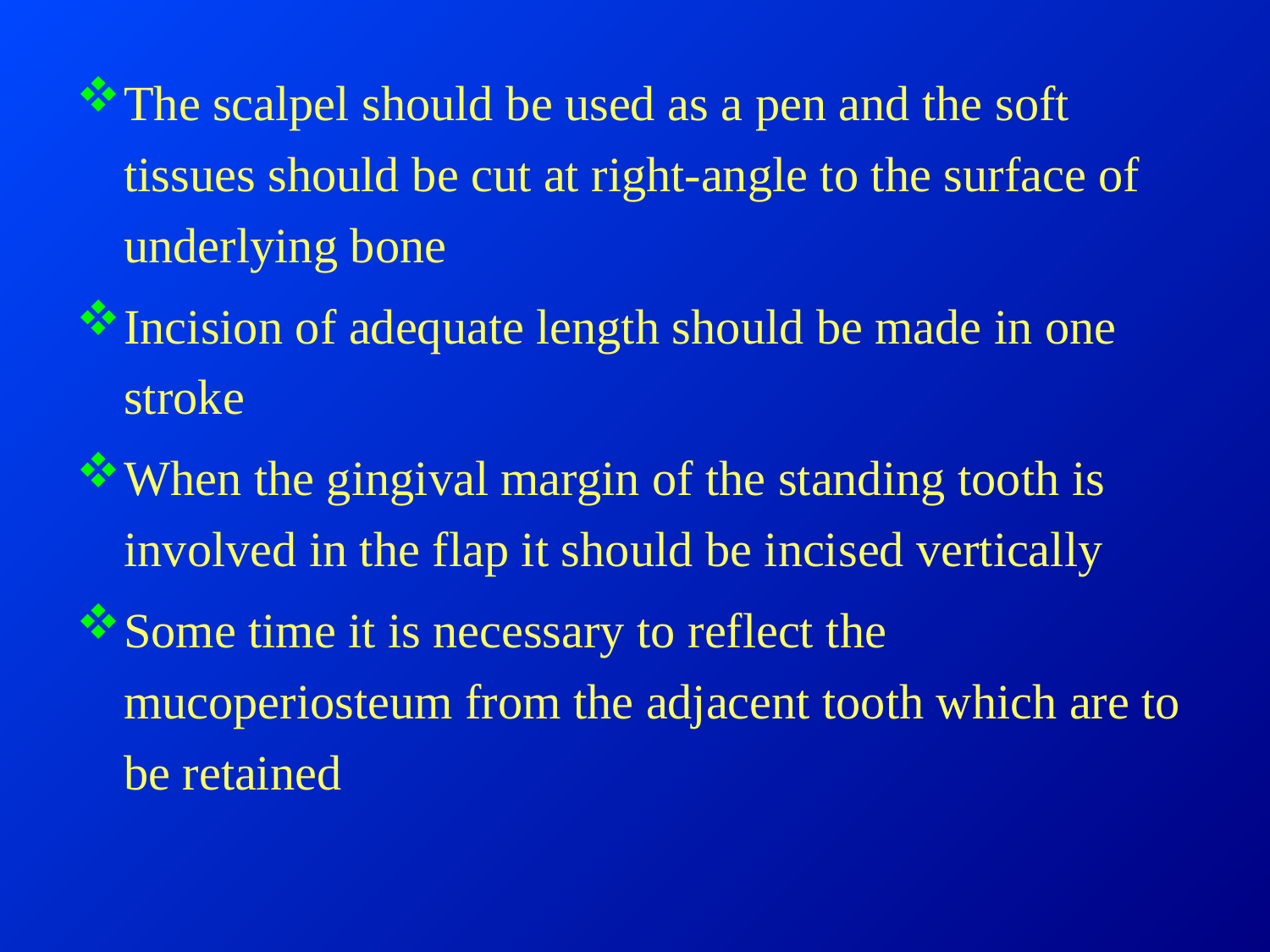

The scalpel should be used as a pen and the soft tissues should be cut at right-angle to the surface of underlying bone
Incision of adequate length should be made in one stroke
When the gingival margin of the standing tooth is involved in the flap it should be incised vertically
Some time it is necessary to reflect the mucoperiosteum from the adjacent tooth which are to be retained